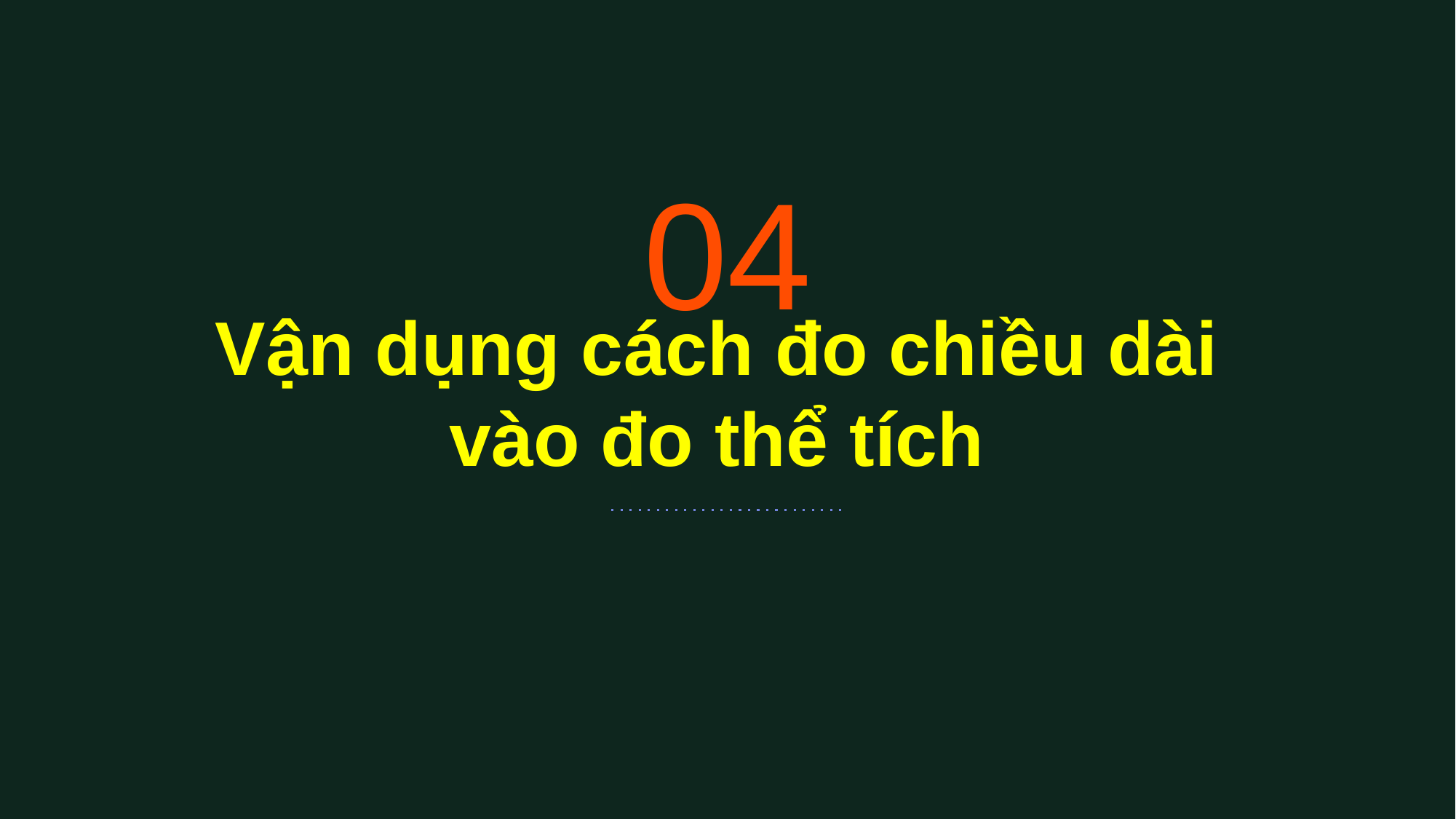

04
# Vận dụng cách đo chiều dài vào đo thể tích